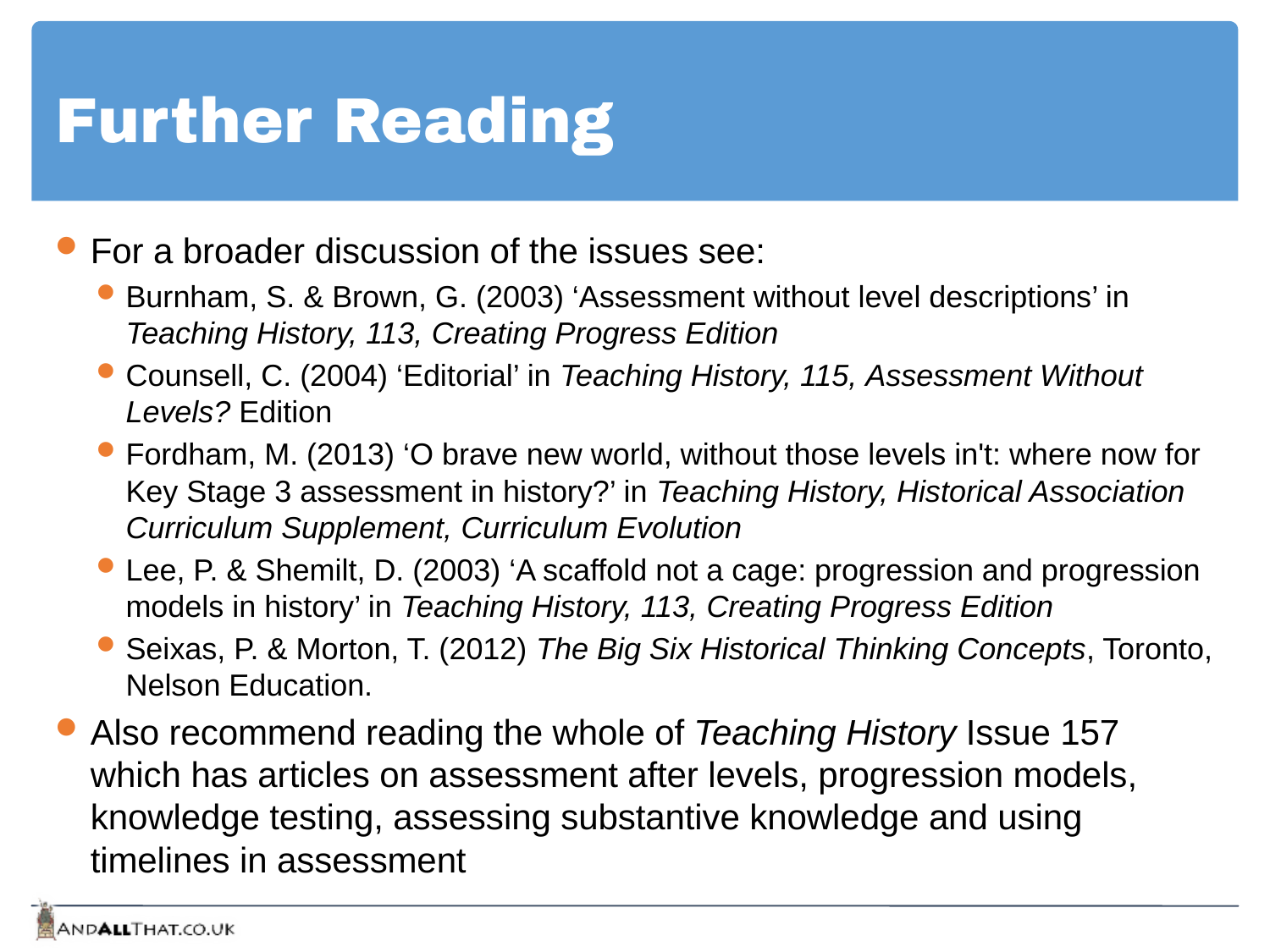

# Further Reading
For a broader discussion of the issues see:
Burnham, S. & Brown, G. (2003) ‘Assessment without level descriptions’ in Teaching History, 113, Creating Progress Edition
Counsell, C. (2004) ‘Editorial’ in Teaching History, 115, Assessment Without Levels? Edition
Fordham, M. (2013) ‘O brave new world, without those levels in't: where now for Key Stage 3 assessment in history?’ in Teaching History, Historical Association Curriculum Supplement, Curriculum Evolution
Lee, P. & Shemilt, D. (2003) ‘A scaffold not a cage: progression and progression models in history’ in Teaching History, 113, Creating Progress Edition
Seixas, P. & Morton, T. (2012) The Big Six Historical Thinking Concepts, Toronto, Nelson Education.
Also recommend reading the whole of Teaching History Issue 157 which has articles on assessment after levels, progression models, knowledge testing, assessing substantive knowledge and using timelines in assessment